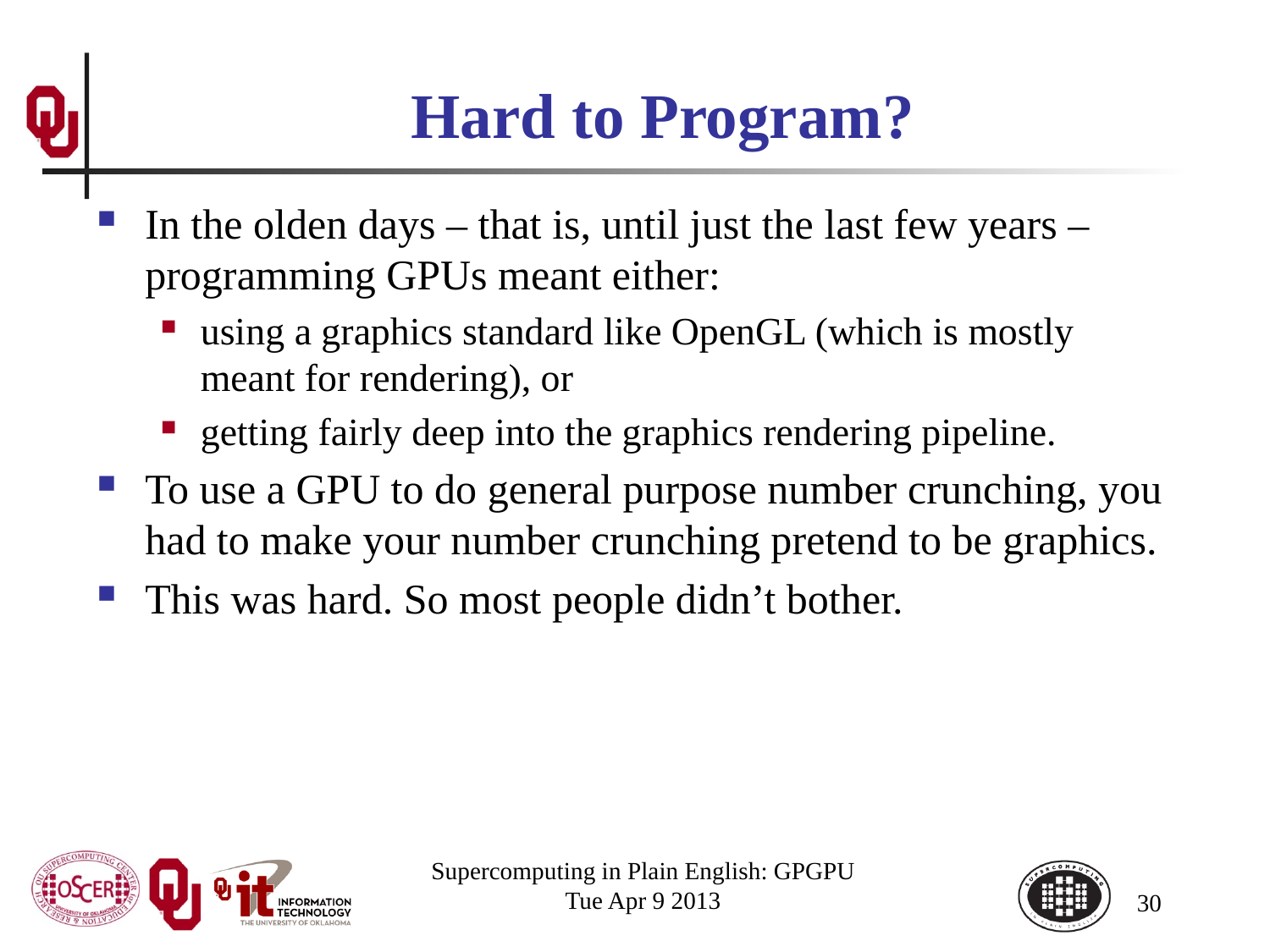

# Hard to Program?
In the olden days – that is, until just the last few years – programming GPUs meant either:
using a graphics standard like OpenGL (which is mostly meant for rendering), or
getting fairly deep into the graphics rendering pipeline.
To use a GPU to do general purpose number crunching, you had to make your number crunching pretend to be graphics.
This was hard. So most people didn’t bother.
Supercomputing in Plain English: GPGPU
Tue Apr 9 2013
30